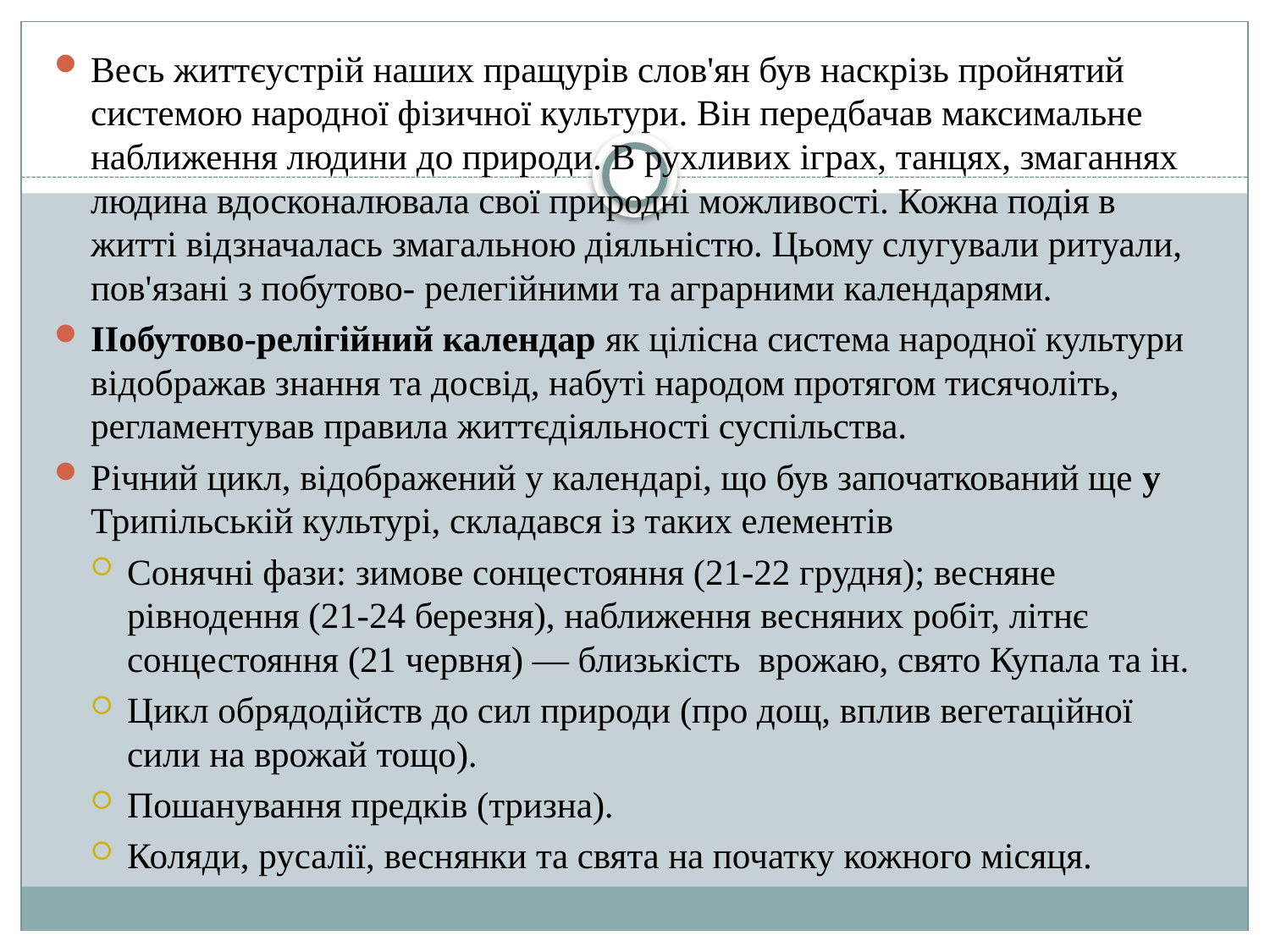

Весь життєустрій наших пращурів слов'ян був наскрізь пройнятий системою народної фізичної культури. Він передбачав максимальне наближення людини до природи. В рухливих іграх, танцях, змаганнях людина вдосконалювала свої природні можливості. Кожна подія в житті відзначалась змагальною діяльністю. Цьому слугували ритуали, пов'язані з побутово- релегійними та аграрними календарями.
ІІобутово-релігійний календар як цілісна система народної культури відображав знання та досвід, набуті народом протягом тисячоліть, регламентував правила життєдіяльності суспільства.
Річний цикл, відображений у календарі, що був започаткований ще у Трипільській культурі, складався із таких елементів
Сонячні фази: зимове сонцестояння (21-22 грудня); весняне рівнодення (21-24 березня), наближення весняних робіт, літнє сонцестояння (21 червня) — близькість  врожаю, свято Купала та ін.
Цикл обрядодійств до сил природи (про дощ, вплив вегетаційної сили на врожай тощо).
Пошанування предків (тризна).
Коляди, русалії, веснянки та свята на початку кожного місяця.